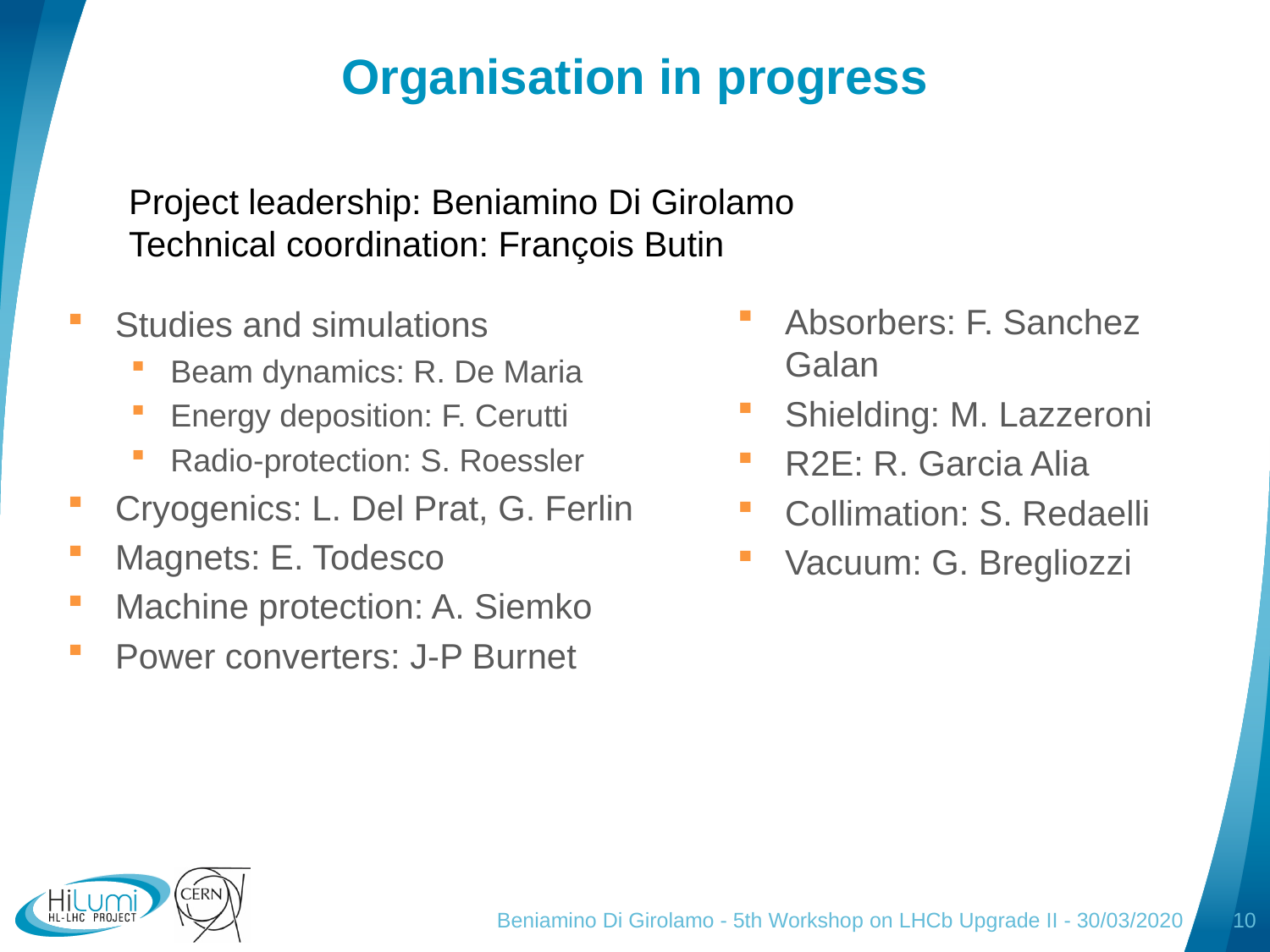

# Organisation in progress
Project leadership: Beniamino Di Girolamo
Technical coordination: François Butin
Absorbers: F. Sanchez Galan
Shielding: M. Lazzeroni
R2E: R. Garcia Alia
Collimation: S. Redaelli
Vacuum: G. Bregliozzi

Studies and simulations
Beam dynamics: R. De Maria
Energy deposition: F. Cerutti
Radio-protection: S. Roessler
Cryogenics: L. Del Prat, G. Ferlin
Magnets: E. Todesco
Machine protection: A. Siemko
Power converters: J-P Burnet

Beniamino Di Girolamo - 5th Workshop on LHCb Upgrade II - 30/03/2020
10